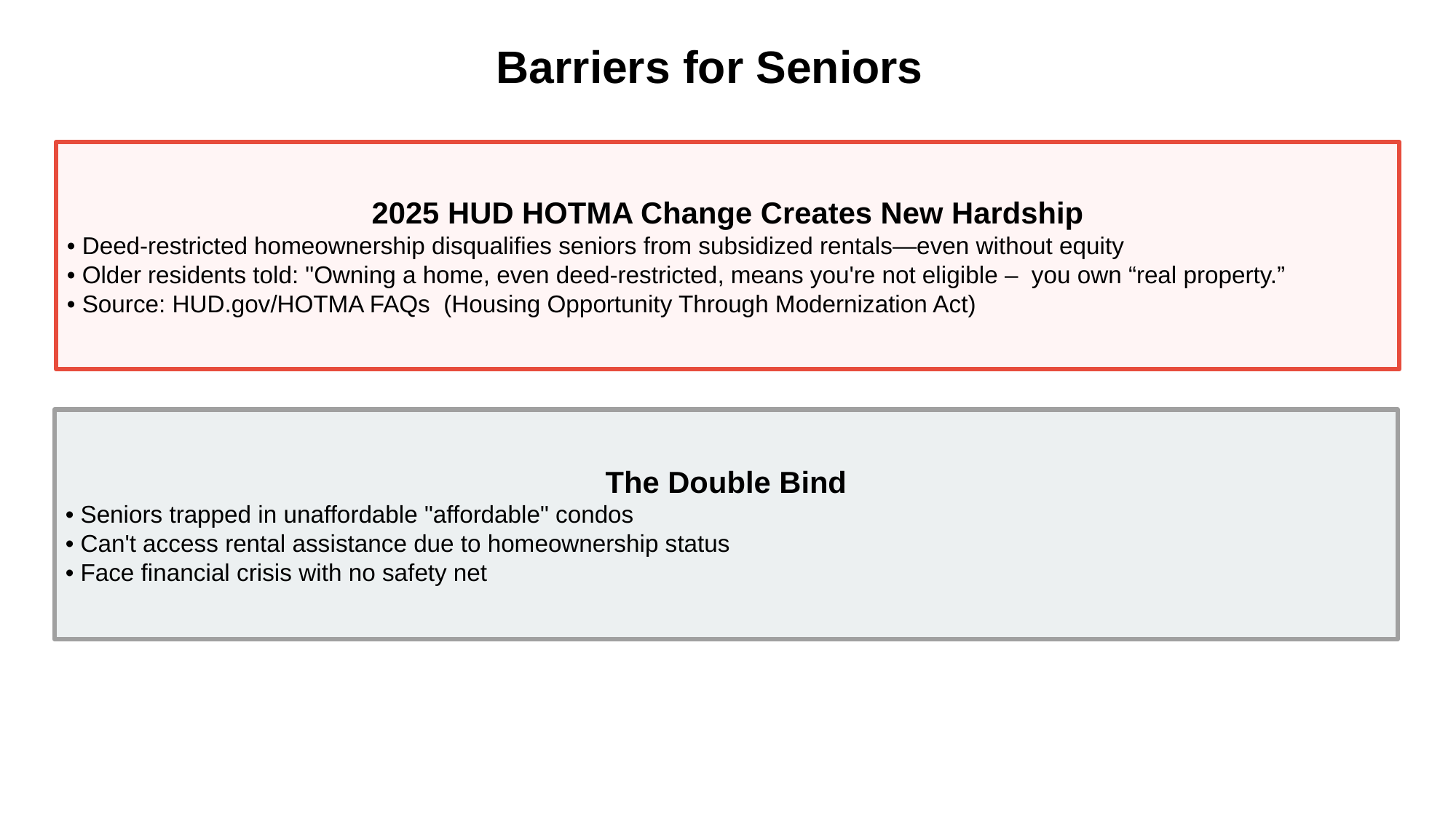

Barriers for Seniors
2025 HUD HOTMA Change Creates New Hardship
• Deed-restricted homeownership disqualifies seniors from subsidized rentals—even without equity
• Older residents told: "Owning a home, even deed-restricted, means you're not eligible –  you own “real property.”
• Source: HUD.gov/HOTMA FAQs  (Housing Opportunity Through Modernization Act)
The Double Bind
• Seniors trapped in unaffordable "affordable" condos
• Can't access rental assistance due to homeownership status
• Face financial crisis with no safety net